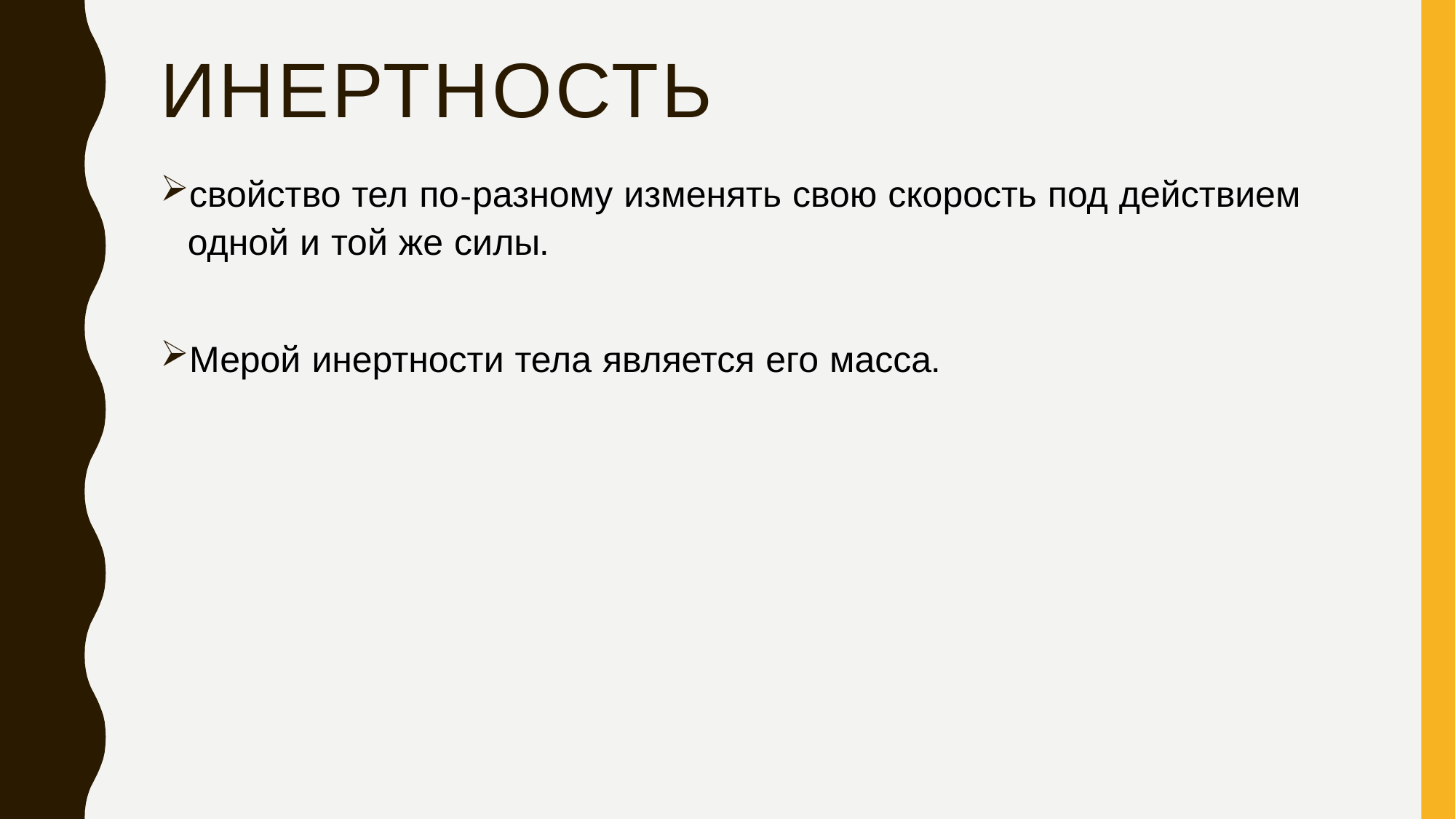

# инертность
свойство тел по-разному изменять свою скорость под действием одной и той же силы.

Мерой инертности тела является его масса.